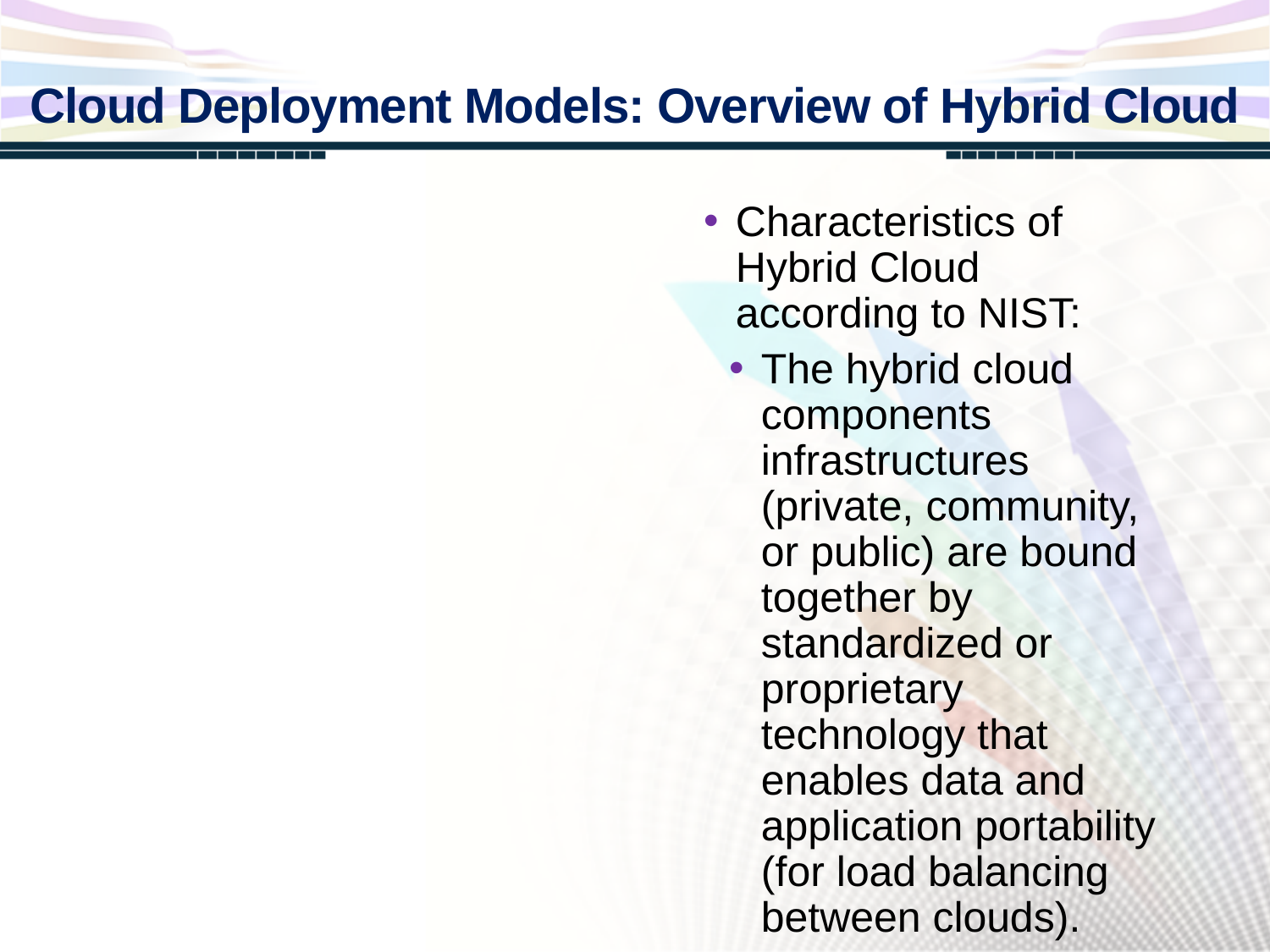

Cloud Deployment Models: Overview of Hybrid Cloud
Characteristics of Hybrid Cloud according to NIST:
The hybrid cloud components infrastructures (private, community, or public) are bound together by standardized or proprietary technology that enables data and application portability (for load balancing between clouds).